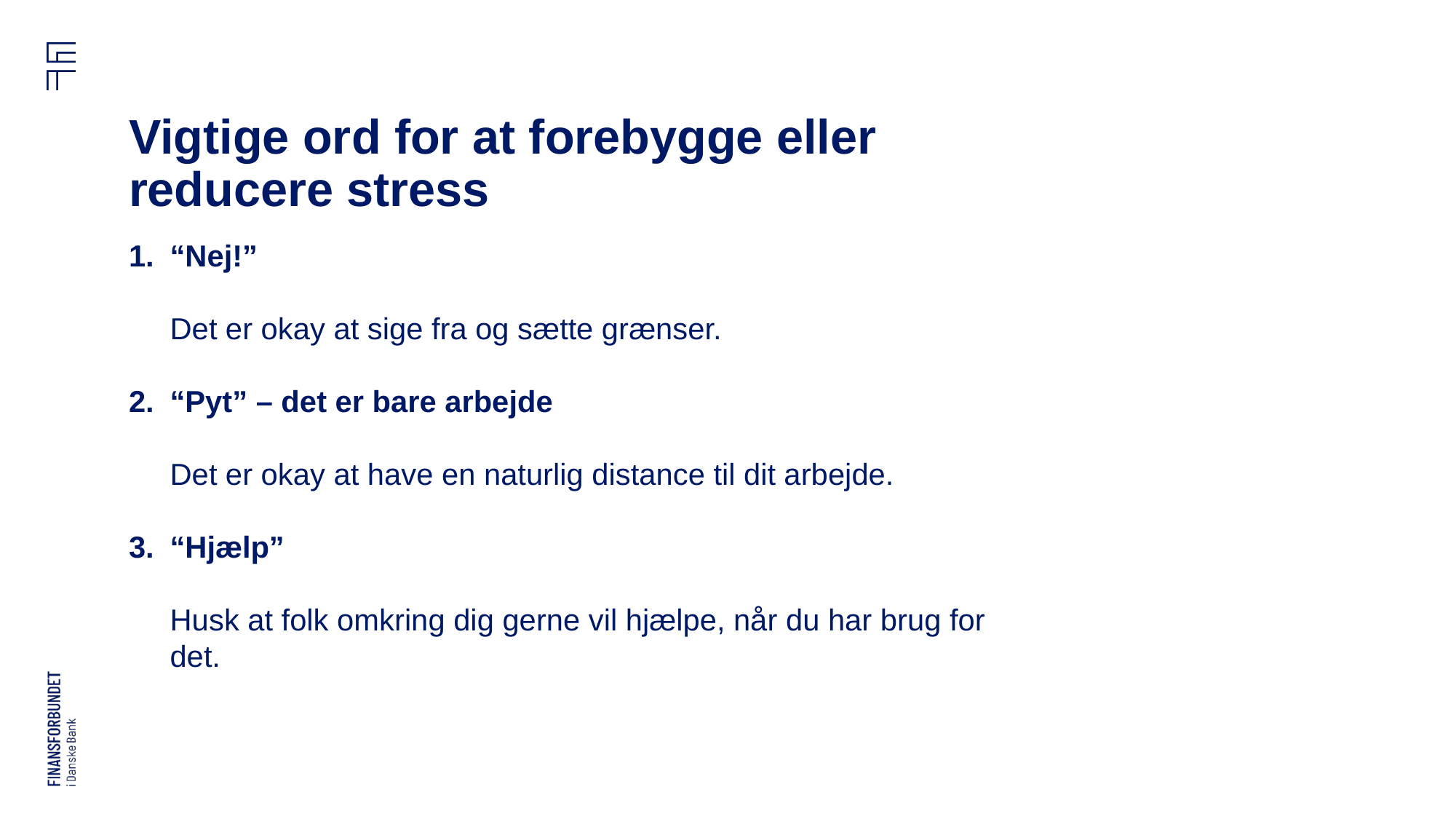

# Vigtige ord for at forebygge eller reducere stress
“Nej!”
Det er okay at sige fra og sætte grænser.
“Pyt” – det er bare arbejde
Det er okay at have en naturlig distance til dit arbejde.
“Hjælp”
Husk at folk omkring dig gerne vil hjælpe, når du har brug for det.